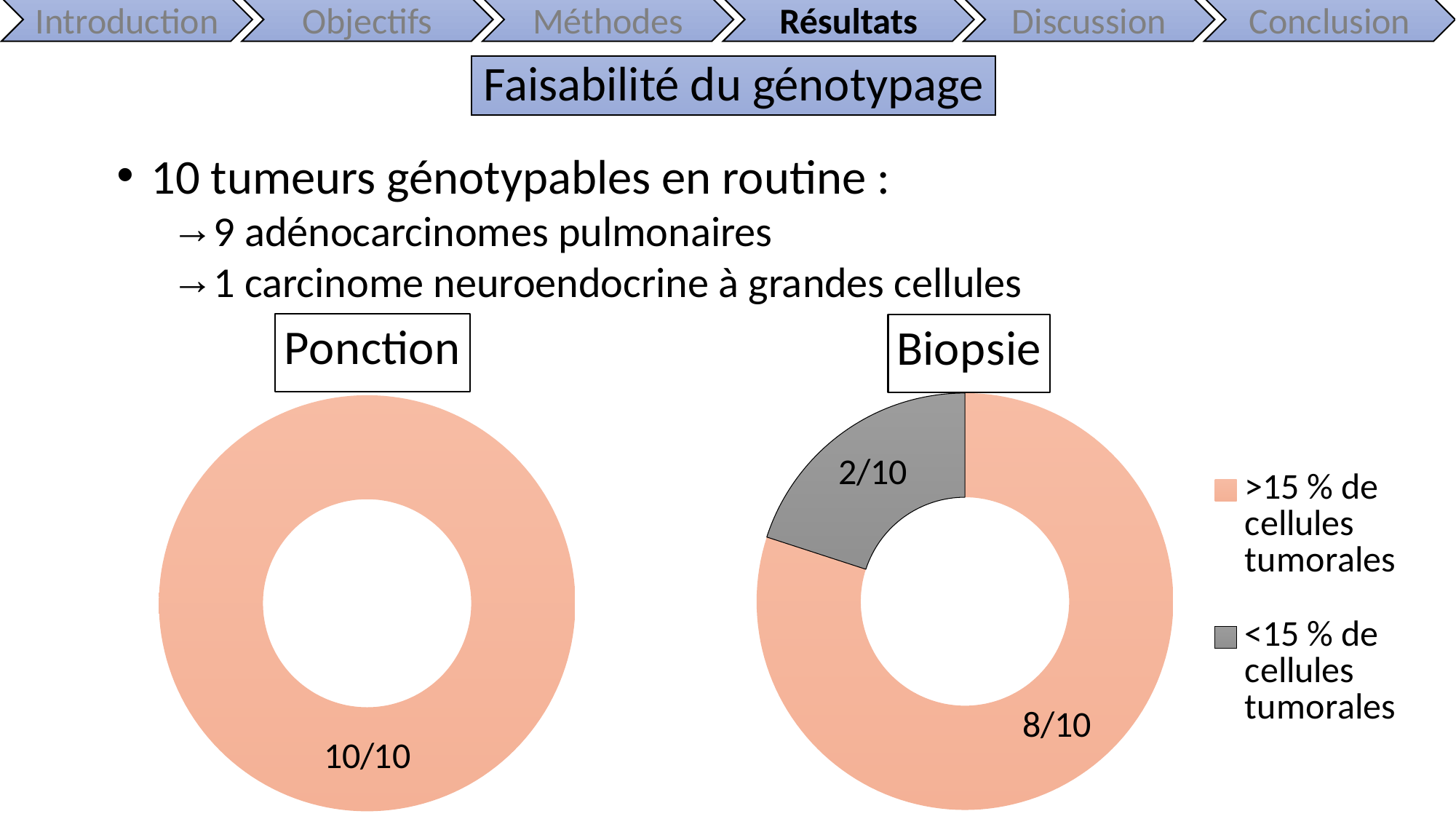

Introduction
Objectifs
Méthodes
Résultats
Discussion
Conclusion
# Faisabilité du génotypage
10 tumeurs génotypables en routine :
9 adénocarcinomes pulmonaires
1 carcinome neuroendocrine à grandes cellules

### Chart: Biopsie

| Category | Biopsie |
|---|---|
| >15 % de cellules tumorales | 0.8 |
| <15 % de cellules tumorales | 0.2 |

### Chart: Ponction

| Category | Ponction |
|---|---|
| >15 % de cellules tumorales | 1.0 |